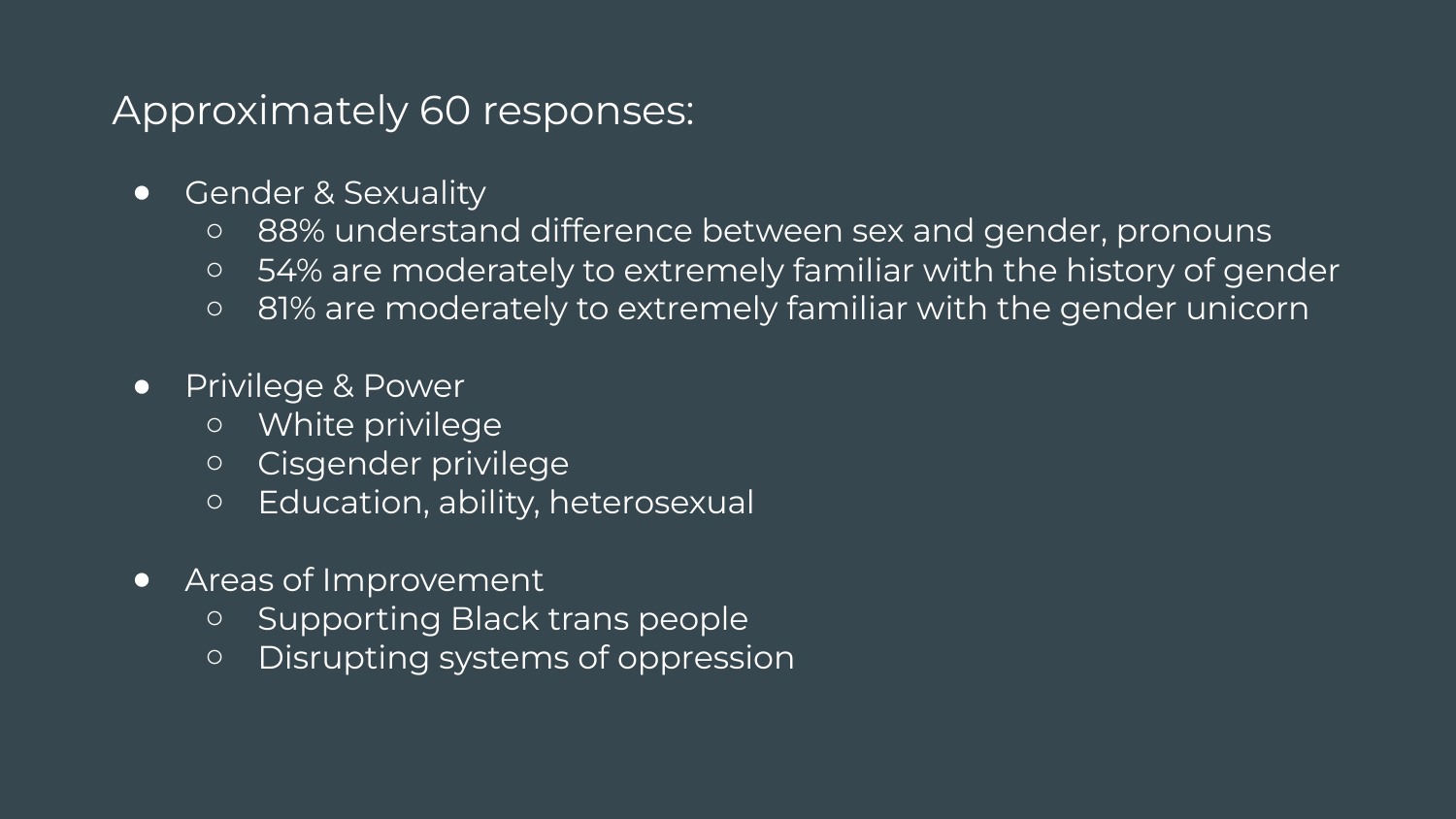

Approximately 60 responses:

Gender & Sexuality
88% understand difference between sex and gender, pronouns
54% are moderately to extremely familiar with the history of gender
81% are moderately to extremely familiar with the gender unicorn

Privilege & Power
White privilege
Cisgender privilege
Education, ability, heterosexual

Areas of Improvement
Supporting Black trans people
Disrupting systems of oppression